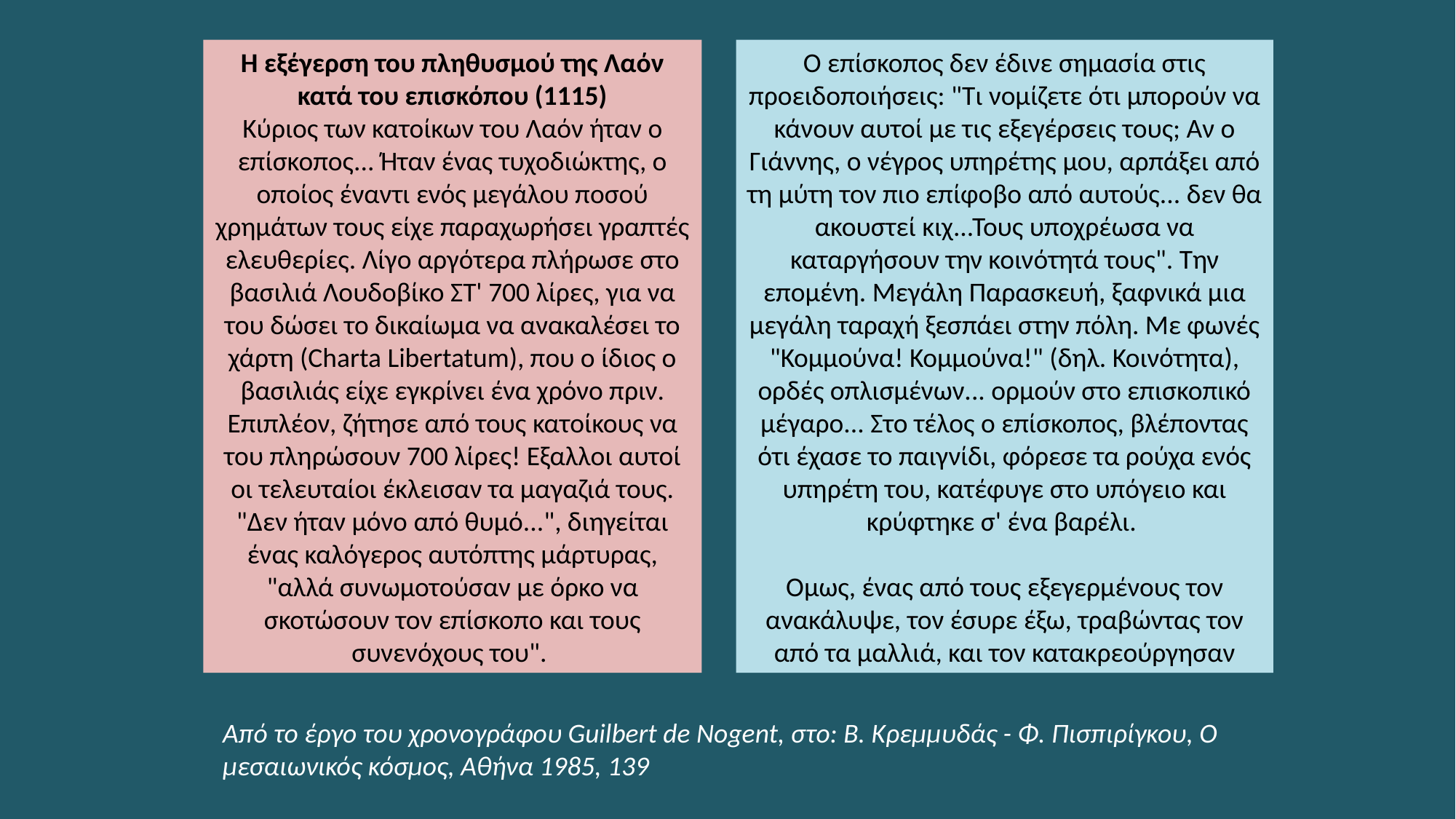

Η εξέγερση του πληθυσμού της Λαόν κατά του επισκόπου (1115)
Κύριος των κατοίκων του Λαόν ήταν ο επίσκοπος... Ήταν ένας τυχοδιώκτης, ο οποίος έναντι ενός μεγάλου ποσού χρημάτων τους είχε παραχωρήσει γραπτές ελευθερίες. Λίγο αργότερα πλήρωσε στο βασιλιά Λουδοβίκο ΣΤ' 700 λίρες, για να του δώσει το δικαίωμα να ανακαλέσει το χάρτη (Charta Libertatum), που ο ίδιος ο βασιλιάς είχε εγκρίνει ένα χρόνο πριν. Επιπλέον, ζήτησε από τους κατοίκους να του πληρώσουν 700 λίρες! Εξαλλοι αυτοί οι τελευταίοι έκλεισαν τα μαγαζιά τους. "Δεν ήταν μόνο από θυμό...", διηγείται ένας καλόγερος αυτόπτης μάρτυρας, "αλλά συνωμοτούσαν με όρκο να σκοτώσουν τον επίσκοπο και τους συνενόχους του".
Ο επίσκοπος δεν έδινε σημασία στις προειδοποιήσεις: "Τι νομίζετε ότι μπορούν να κάνουν αυτοί με τις εξεγέρσεις τους; Αν ο Γιάννης, ο νέγρος υπηρέτης μου, αρπάξει από τη μύτη τον πιο επίφοβο από αυτούς... δεν θα ακουστεί κιχ...Τους υποχρέωσα να καταργήσουν την κοινότητά τους". Την επομένη. Μεγάλη Παρασκευή, ξαφνικά μια μεγάλη ταραχή ξεσπάει στην πόλη. Με φωνές "Κομμούνα! Κομμούνα!" (δηλ. Κοινότητα), ορδές οπλισμένων... ορμούν στο επισκοπικό μέγαρο... Στο τέλος ο επίσκοπος, βλέποντας ότι έχασε το παιγνίδι, φόρεσε τα ρούχα ενός υπηρέτη του, κατέφυγε στο υπόγειο και κρύφτηκε σ' ένα βαρέλι.

Ομως, ένας από τους εξεγερμένους τον ανακάλυψε, τον έσυρε έξω, τραβώντας τον από τα μαλλιά, και τον κατακρεούργησαν
Από το έργο του χρονογράφου Guilbert de Nogent, στο: Β. Κρεμμυδάς - Φ. Πισπιρίγκου, Ο μεσαιωνικός κόσμος, Αθήνα 1985, 139